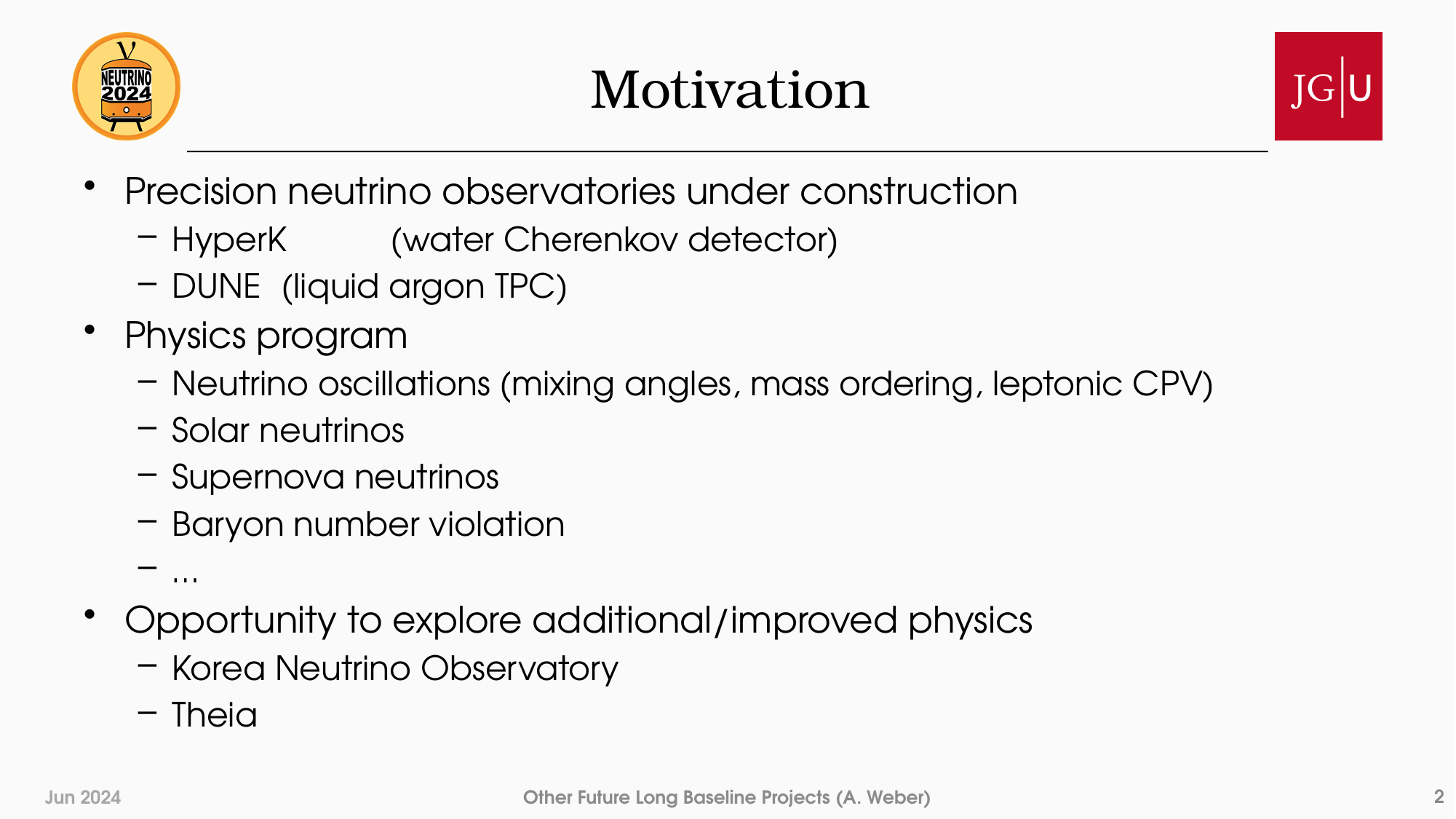

# Motivation
Precision neutrino observatories under construction
HyperK 	(water Cherenkov detector)
DUNE	(liquid argon TPC)
Physics program
Neutrino oscillations (mixing angles, mass ordering, leptonic CPV)
Solar neutrinos
Supernova neutrinos
Baryon number violation
…
Opportunity to explore additional/improved physics
Korea Neutrino Observatory
Theia

Jun 2024
2
Other Future Long Baseline Projects (A. Weber)